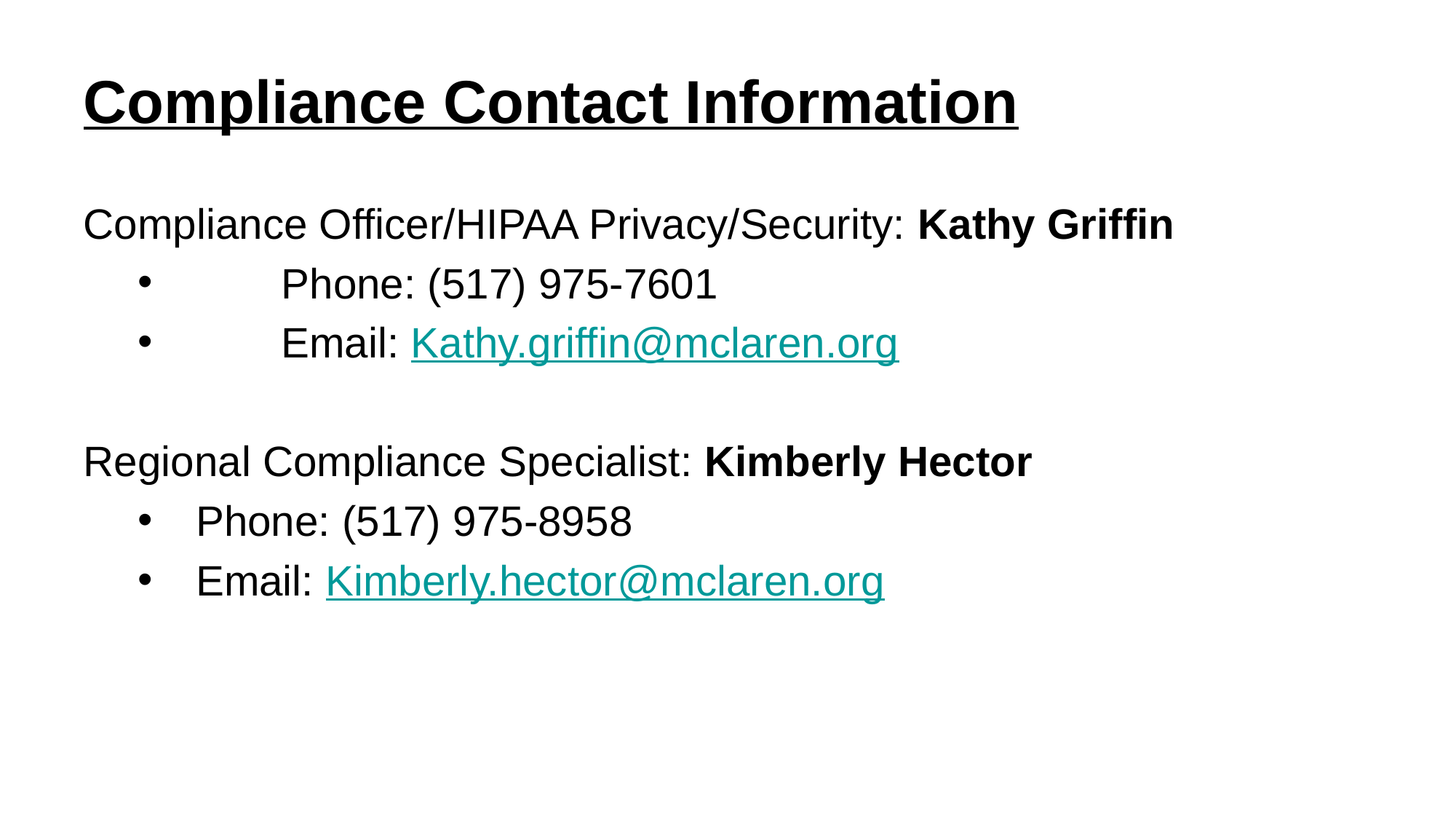

# Compliance Contact Information
Compliance Officer/HIPAA Privacy/Security: Kathy Griffin
	Phone: (517) 975-7601
	Email: Kathy.griffin@mclaren.org

Regional Compliance Specialist: Kimberly Hector
  Phone: (517) 975-8958
  Email: Kimberly.hector@mclaren.org